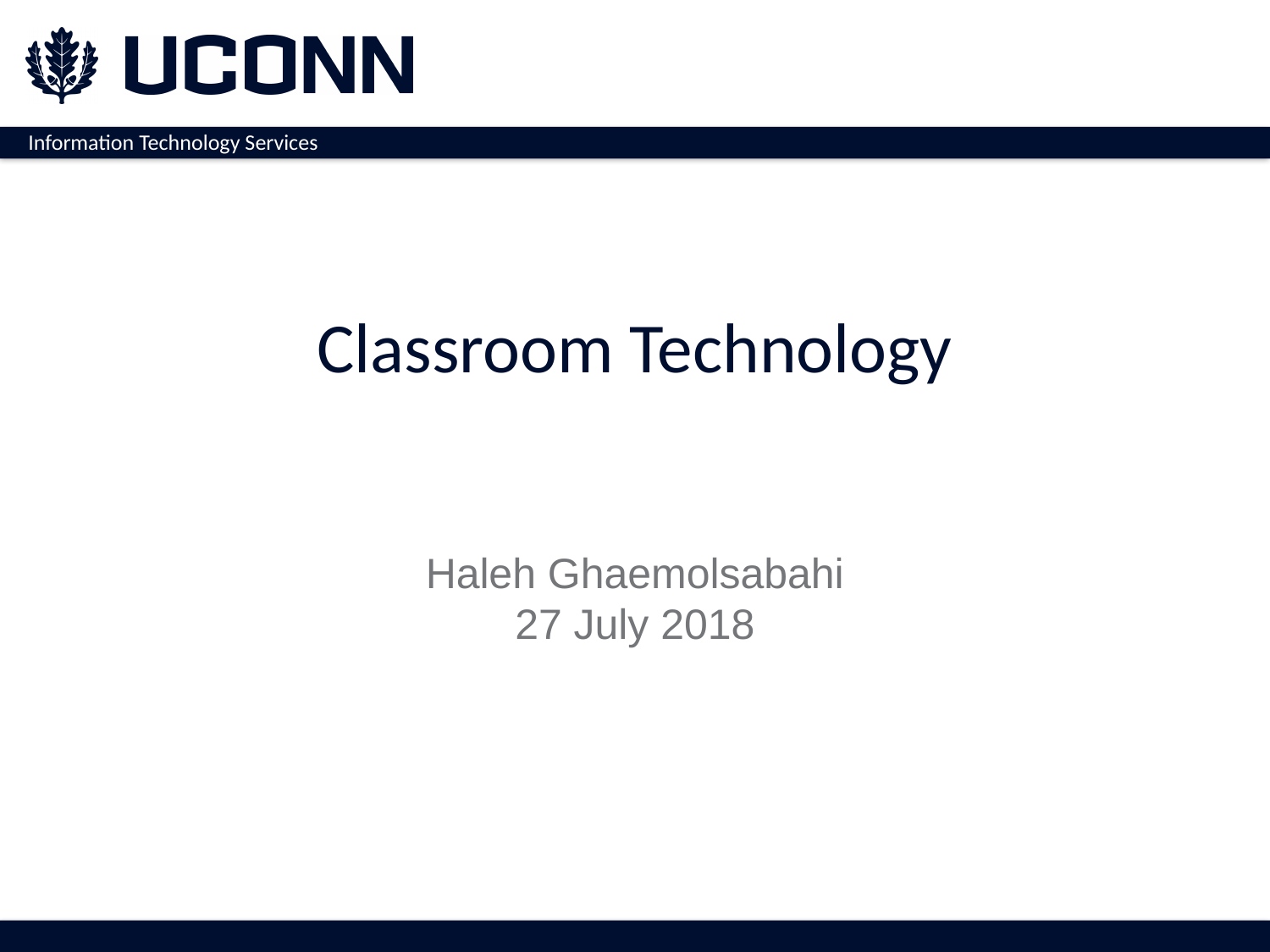

# Classroom Technology
Haleh Ghaemolsabahi
27 July 2018